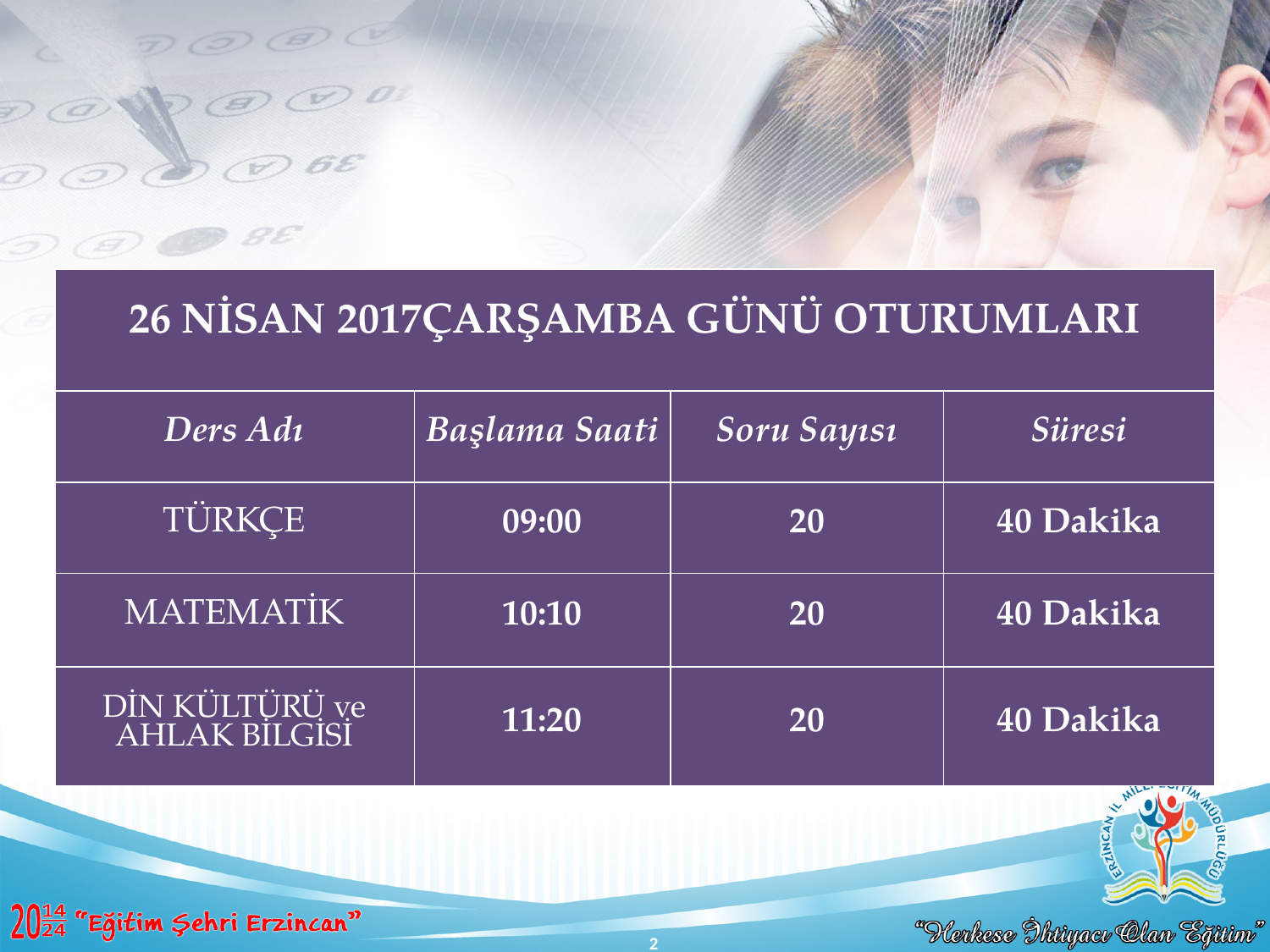

| 26 NİSAN 2017ÇARŞAMBA GÜNÜ OTURUMLARI |  |  |  |
| --- | --- | --- | --- |
| Ders Adı | Başlama Saati | Soru Sayısı | Süresi |
| TÜRKÇE | 09:00 | 20 | 40 Dakika |
| MATEMATİK | 10:10 | 20 | 40 Dakika |
| DİN KÜLTÜRÜ ve AHLAK BİLGİSİ | 11:20 | 20 | 40 Dakika |
2